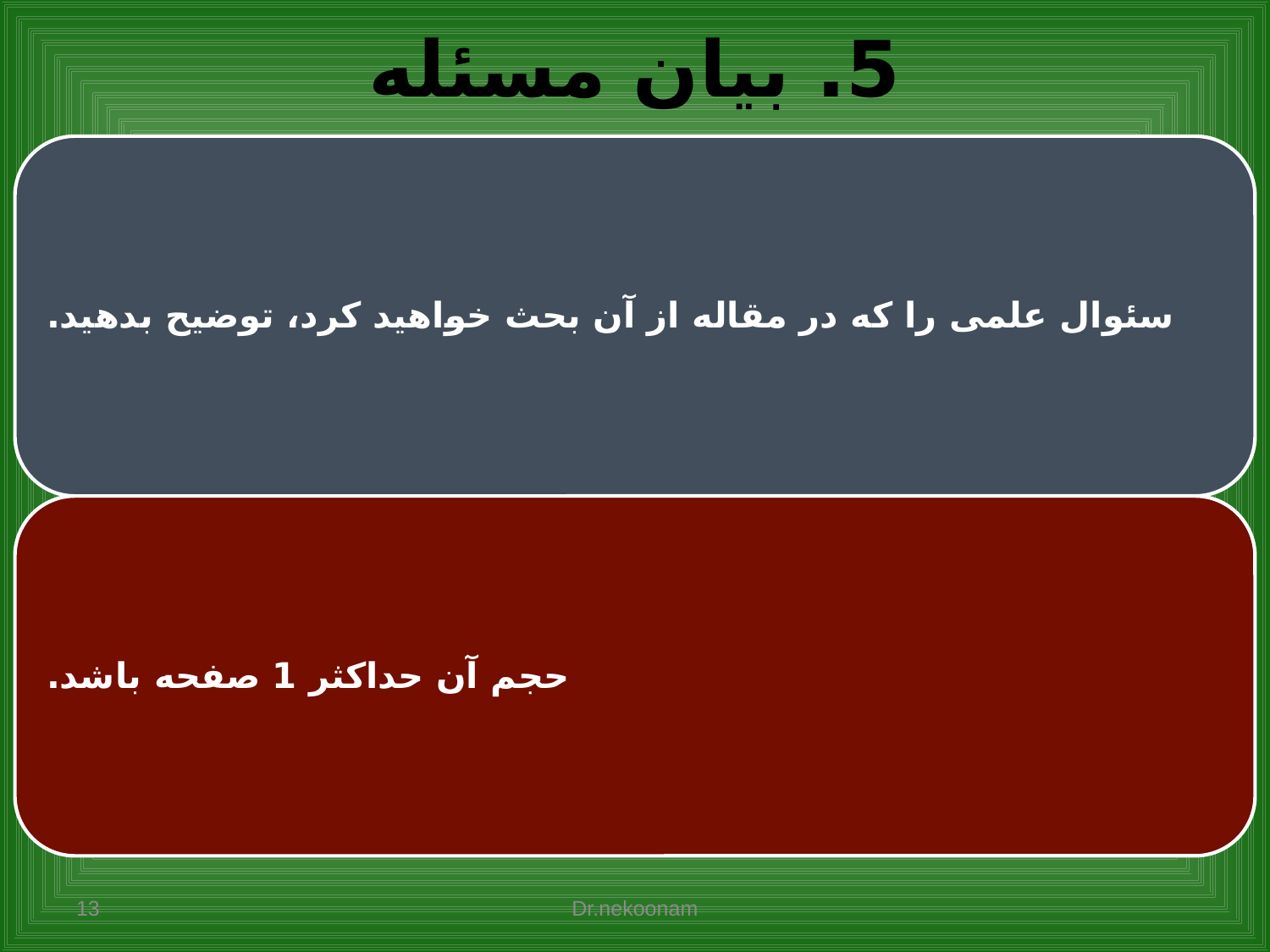

# 5. بیان مسئله
حجم آن حداكثر 1 صفحه باشد.
13
Dr.nekoonam